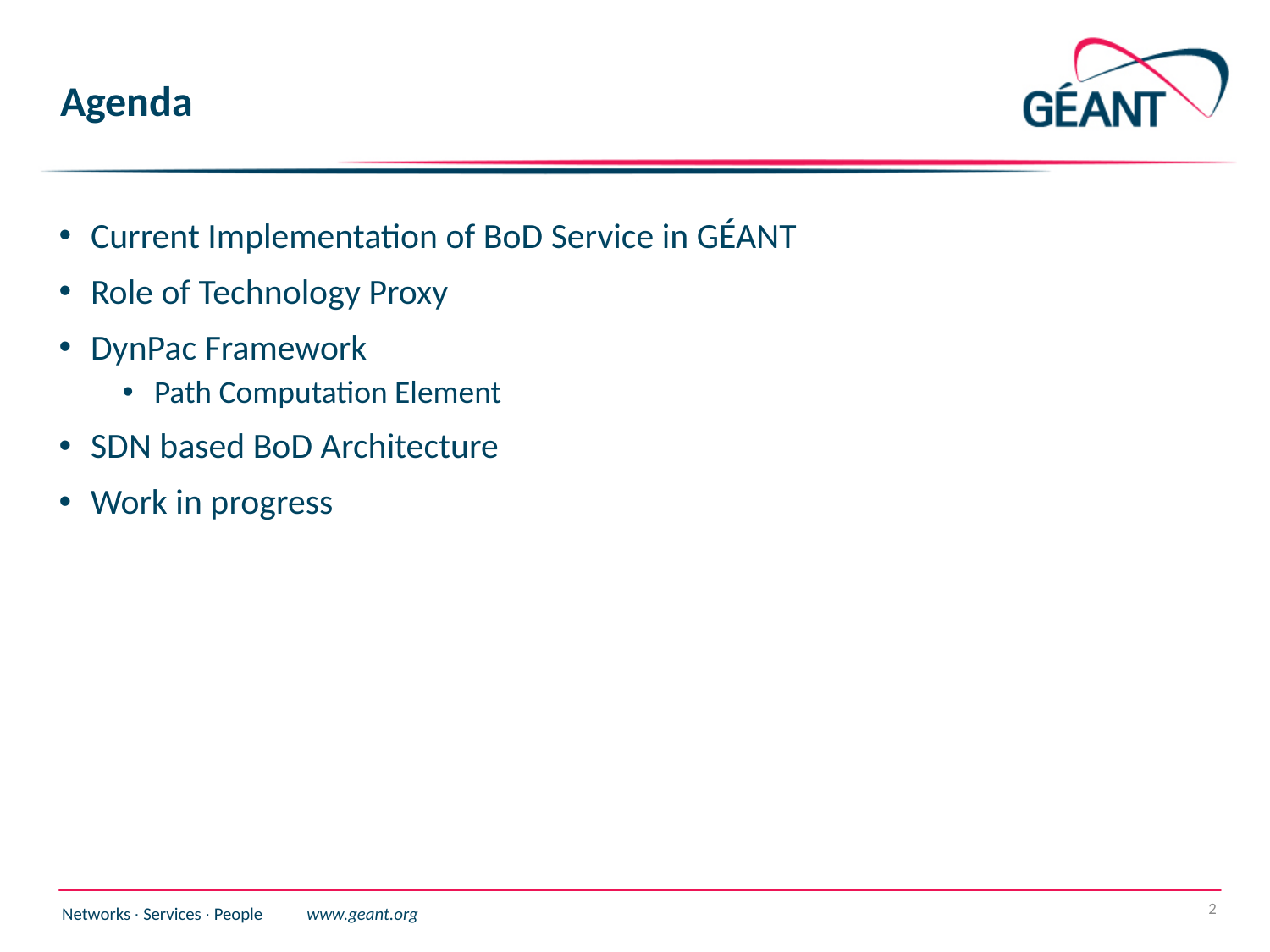

# Agenda
Current Implementation of BoD Service in GÉANT
Role of Technology Proxy
DynPac Framework
Path Computation Element
SDN based BoD Architecture
Work in progress
2